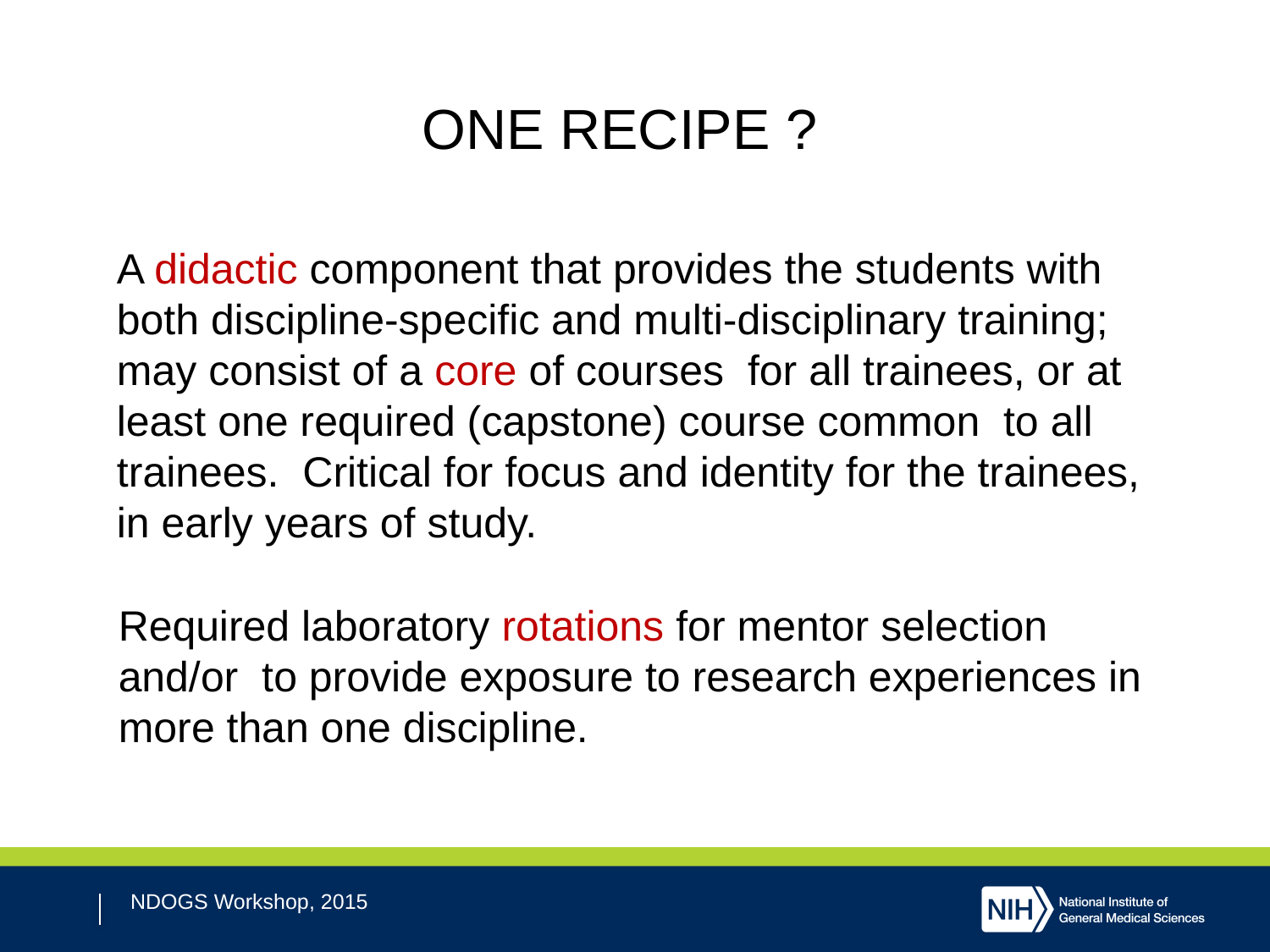

ONE RECIPE ?
A didactic component that provides the students with both discipline-specific and multi-disciplinary training; may consist of a core of courses  for all trainees, or at least one required (capstone) course common  to all trainees.  Critical for focus and identity for the trainees, in early years of study.
# Required laboratory rotations for mentor selection and/or  to provide exposure to research experiences in more than one discipline.
NDOGS Workshop, 2015